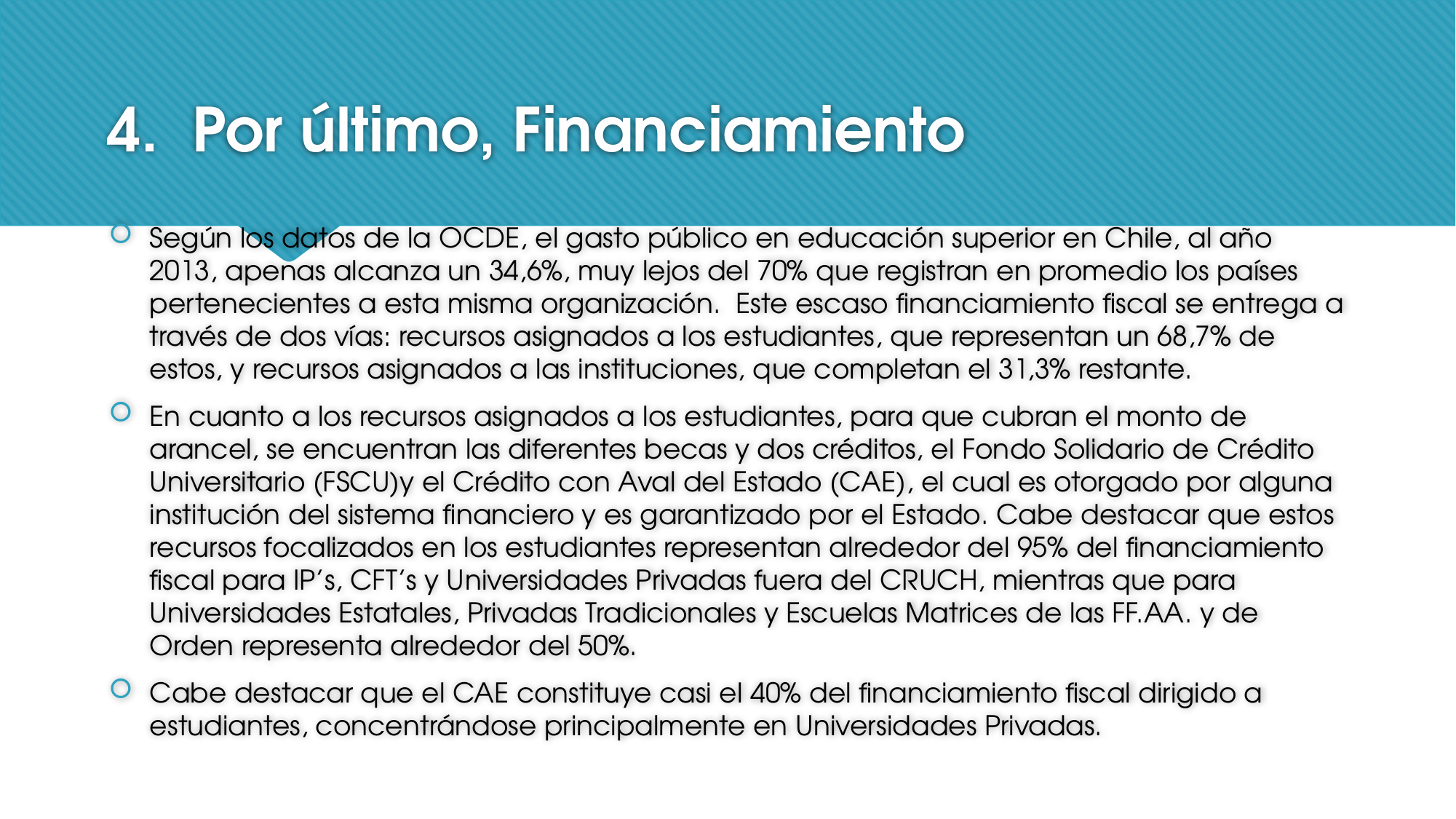

# 4.  Por último, Financiamiento
Según los datos de la OCDE, el gasto público en educación superior en Chile, al año 2013, apenas alcanza un 34,6%, muy lejos del 70% que registran en promedio los países pertenecientes a esta misma organización.  Este escaso financiamiento fiscal se entrega a través de dos vías: recursos asignados a los estudiantes, que representan un 68,7% de estos, y recursos asignados a las instituciones, que completan el 31,3% restante.
En cuanto a los recursos asignados a los estudiantes, para que cubran el monto de arancel, se encuentran las diferentes becas y dos créditos, el Fondo Solidario de Crédito Universitario (FSCU)y el Crédito con Aval del Estado (CAE), el cual es otorgado por alguna institución del sistema financiero y es garantizado por el Estado. Cabe destacar que estos recursos focalizados en los estudiantes representan alrededor del 95% del financiamiento fiscal para IP’s, CFT’s y Universidades Privadas fuera del CRUCH, mientras que para Universidades Estatales, Privadas Tradicionales y Escuelas Matrices de las FF.AA. y de Orden representa alrededor del 50%.
Cabe destacar que el CAE constituye casi el 40% del financiamiento fiscal dirigido a estudiantes, concentrándose principalmente en Universidades Privadas.